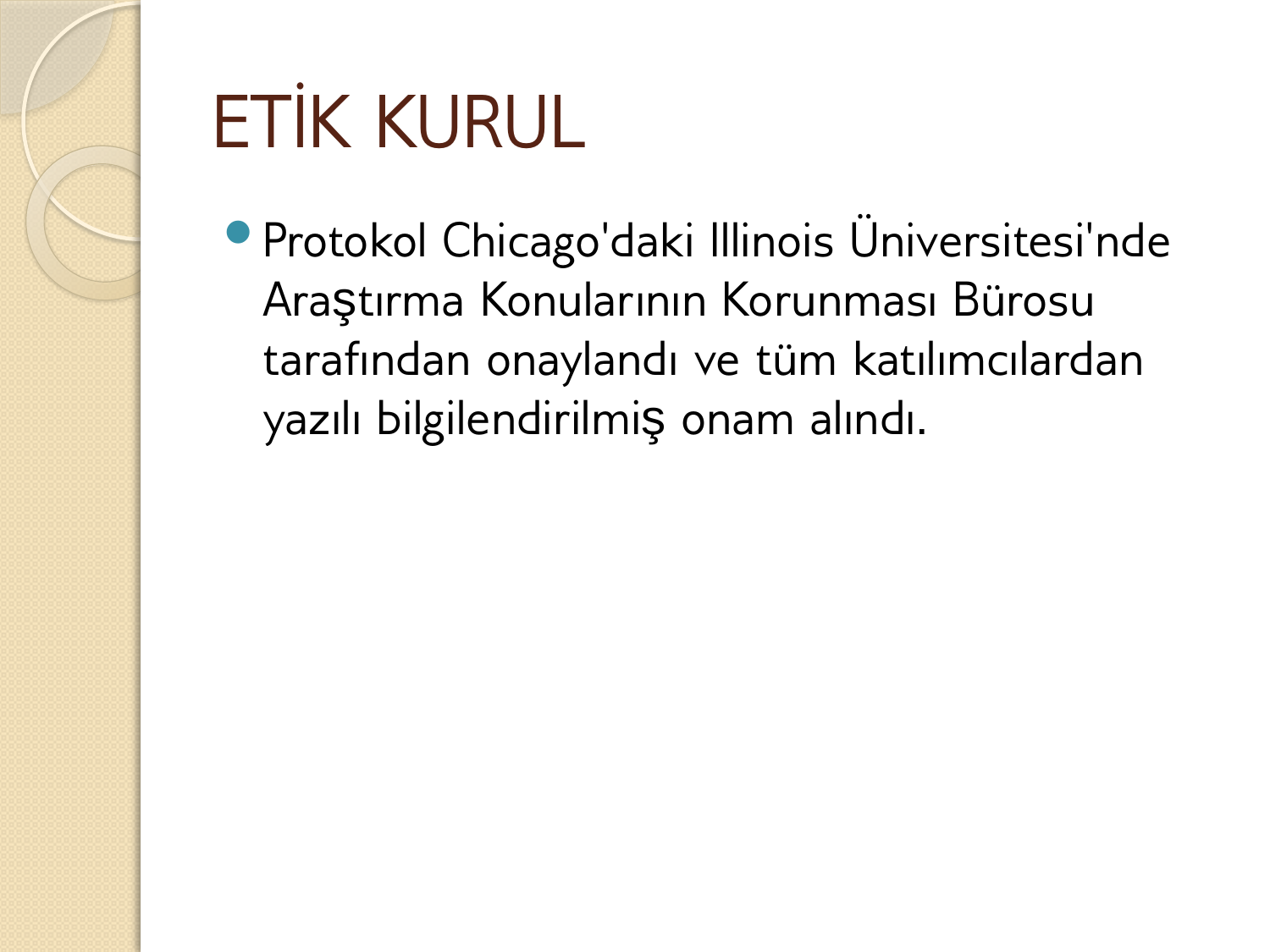

# ETİK KURUL
Protokol Chicago'daki Illinois Üniversitesi'nde Araştırma Konularının Korunması Bürosu tarafından onaylandı ve tüm katılımcılardan yazılı bilgilendirilmiş onam alındı.